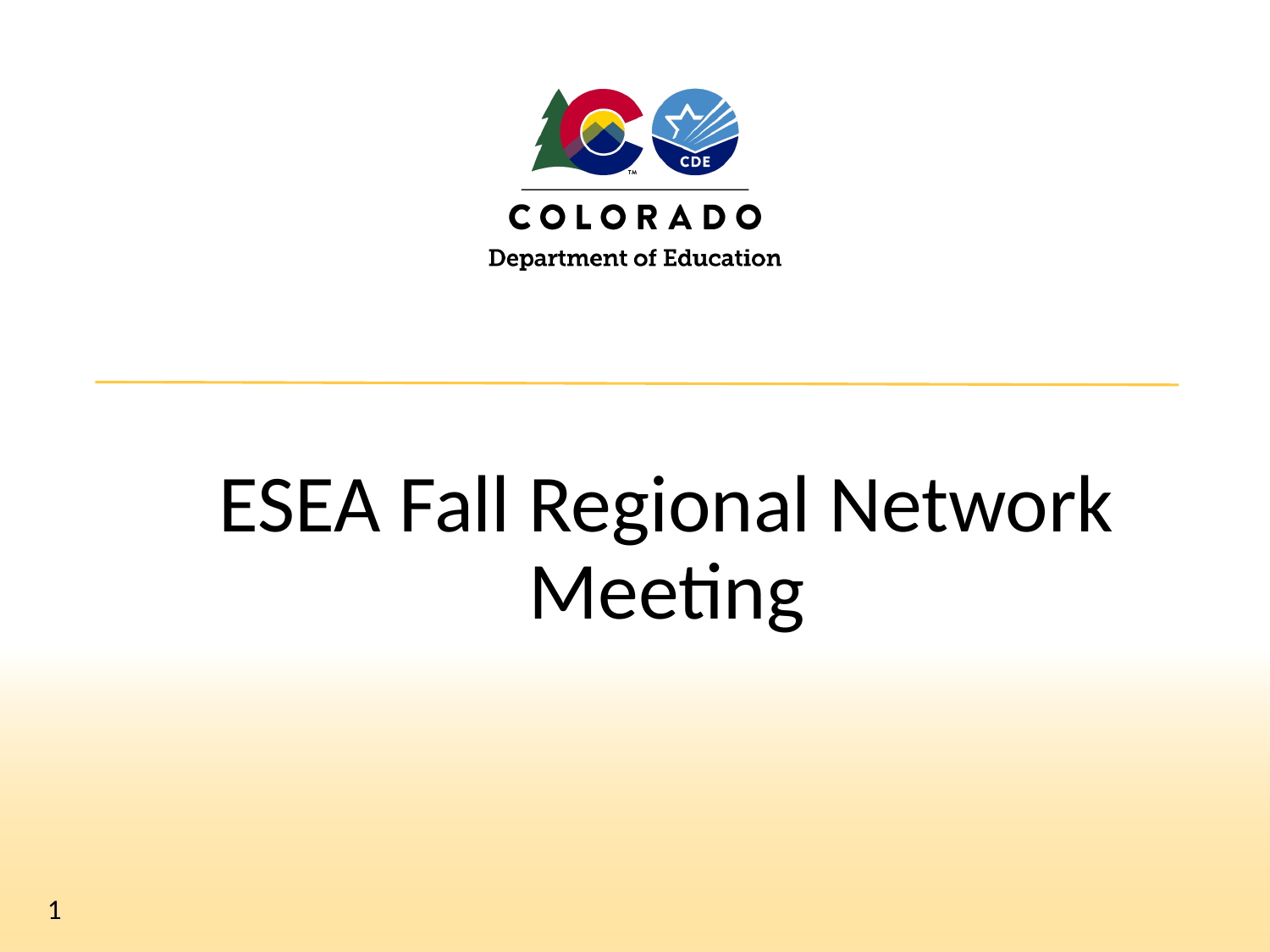

# ESEA Fall Regional Network Meeting

1